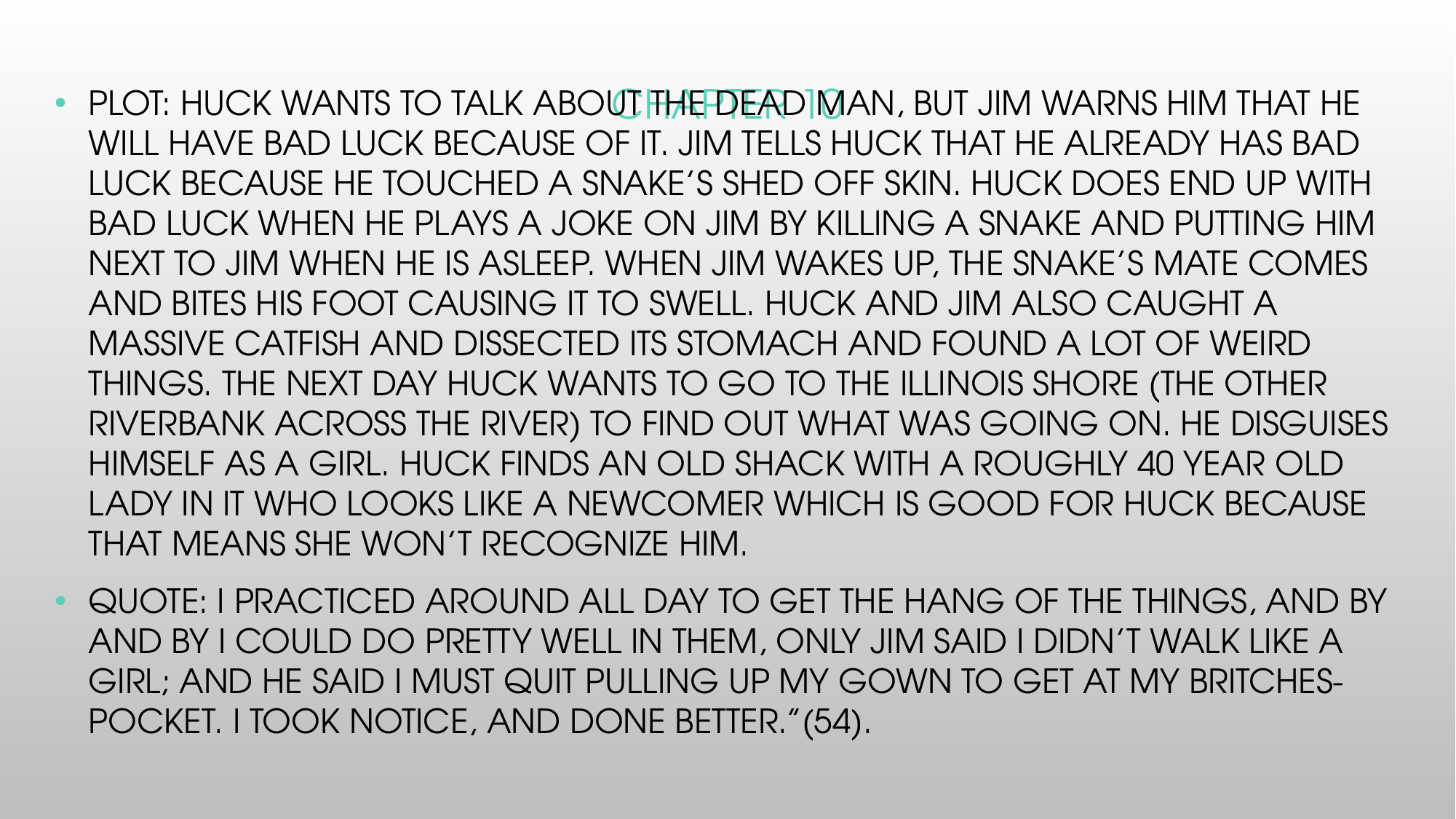

# Chapter 10
Plot: Huck wants to talk about the dead man, but Jim warns him that he will have bad luck because of it. Jim tells Huck that he already has bad luck because he touched a snake’s shed off skin. Huck does end up with bad luck when he plays a joke on Jim by killing a snake and putting him next to Jim when he is asleep. When Jim wakes up, the snake’s mate comes and bites his foot causing it to swell. Huck and Jim also caught a massive catfish and dissected its stomach and found a lot of weird things. The next day Huck wants to go to the Illinois shore (the other riverbank across the river) to find out what was going on. He disguises himself as a girl. Huck finds an old shack with a roughly 40 year old lady in it who looks like a newcomer which is good for Huck because that means she won’t recognize him.
Quote: I practiced around all day to get the hang of the things, and by and by I could do pretty well in them, only Jim said I didn’t walk like a girl; and he said I must quit pulling up my gown to get at my britches-pocket. I took notice, and done better.”(54).